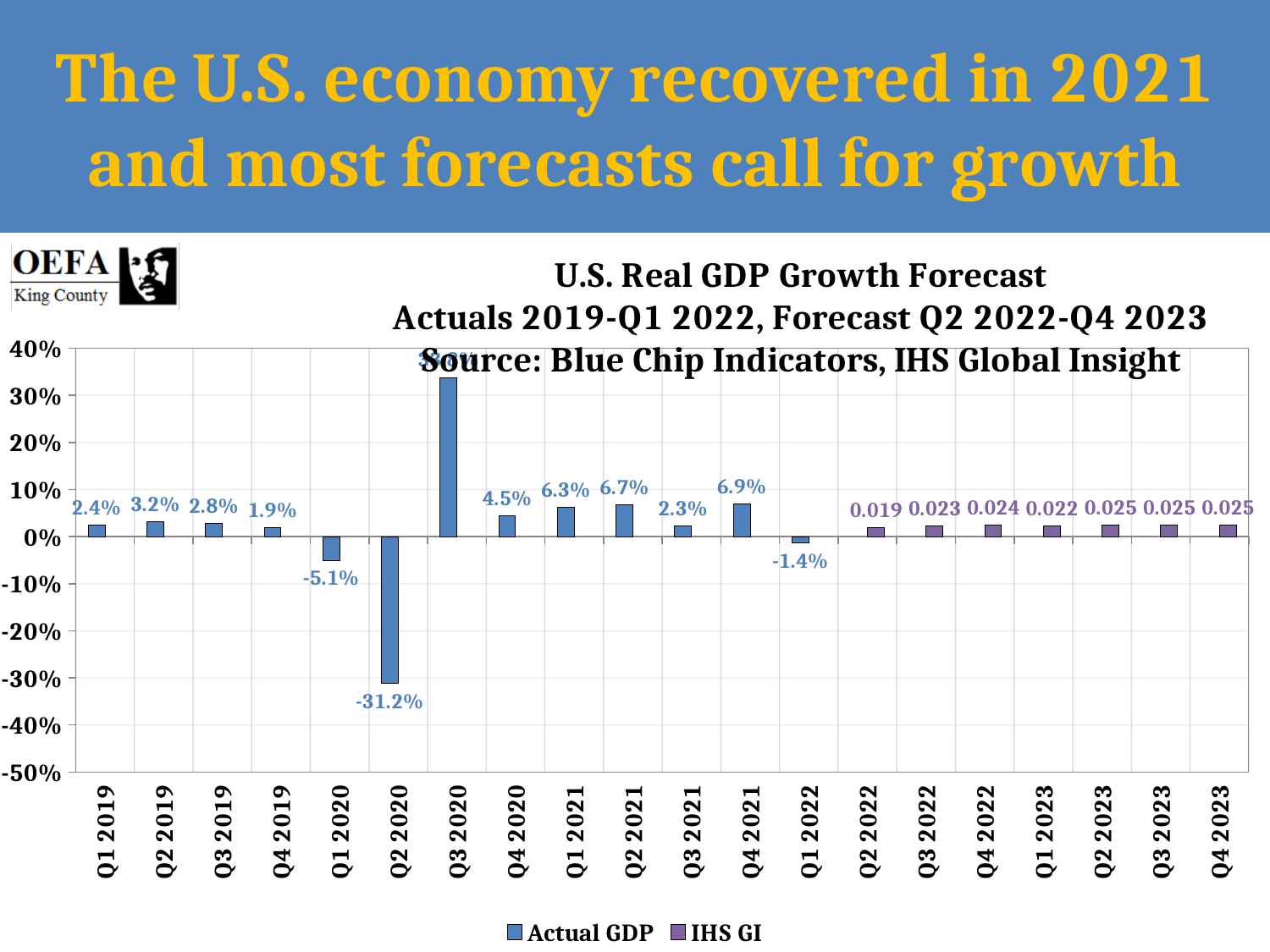

# The U.S. economy recovered in 2021 and most forecasts call for growth

### Chart: U.S. Real GDP Growth Forecast
Actuals 2019-Q1 2022, Forecast Q2 2022-Q4 2023
Source: Blue Chip Indicators, IHS Global Insight

| Category | Actual GDP | IHS GI |
|---|---|---|
| Q1 2019 | 0.024 | None |
| Q2 2019 | 0.032 | None |
| Q3 2019 | 0.027999999999999997 | None |
| Q4 2019 | 0.019 | None |
| Q1 2020 | -0.051 | None |
| Q2 2020 | -0.312 | None |
| Q3 2020 | 0.33799999999999997 | None |
| Q4 2020 | 0.045 | None |
| Q1 2021 | 0.063 | None |
| Q2 2021 | 0.067 | None |
| Q3 2021 | 0.023 | None |
| Q4 2021 | 0.069 | None |
| Q1 2022 | -0.013999999999999999 | None |
| Q2 2022 | None | 0.019 |
| Q3 2022 | None | 0.023 |
| Q4 2022 | None | 0.024 |
| Q1 2023 | None | 0.022000000000000002 |
| Q2 2023 | None | 0.025 |
| Q3 2023 | None | 0.025 |
| Q4 2023 | None | 0.025 |